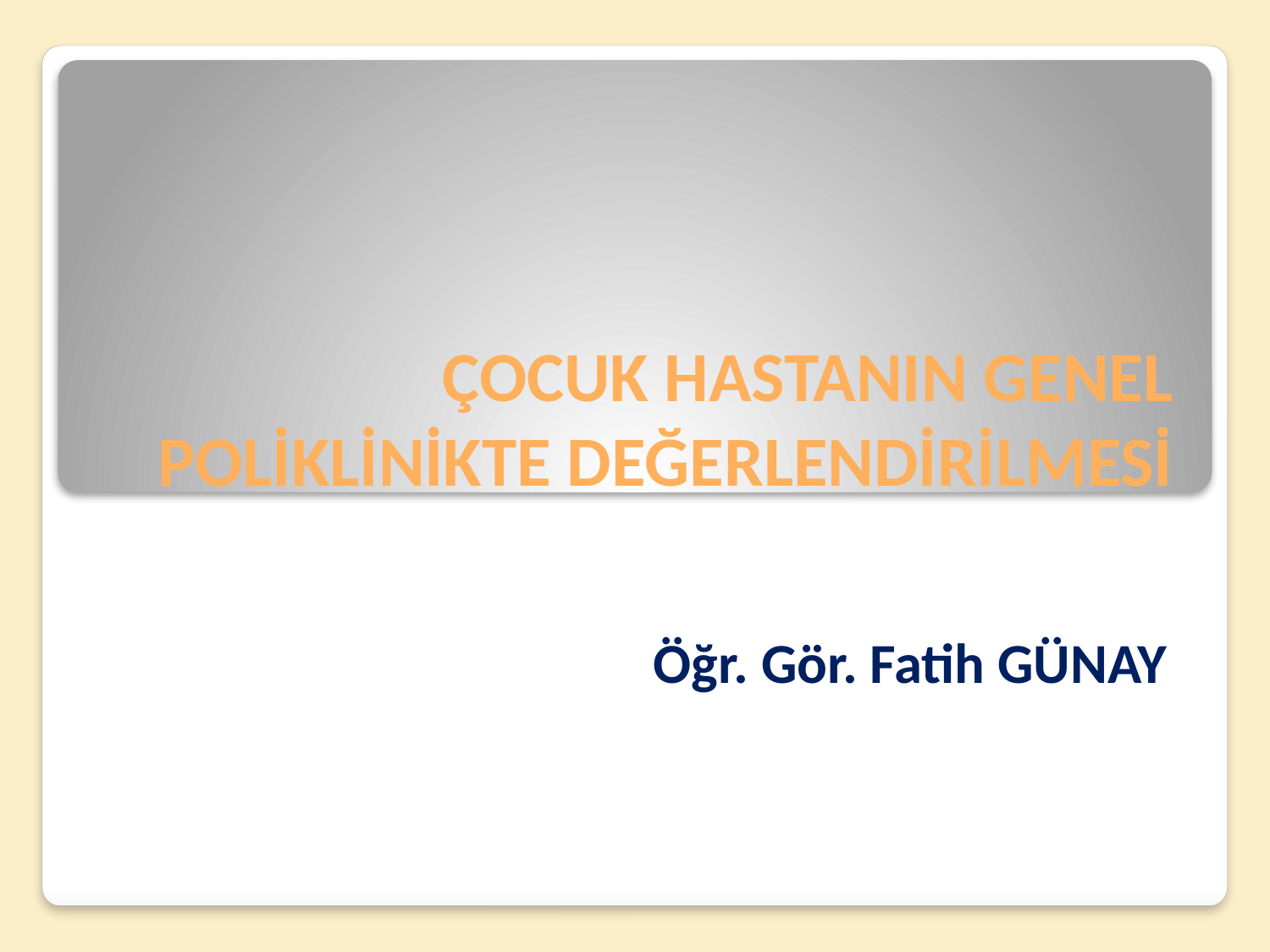

# ÇOCUK HASTANIN GENEL POLİKLİNİKTE DEĞERLENDİRİLMESİ
Öğr. Gör. Fatih GÜNAY